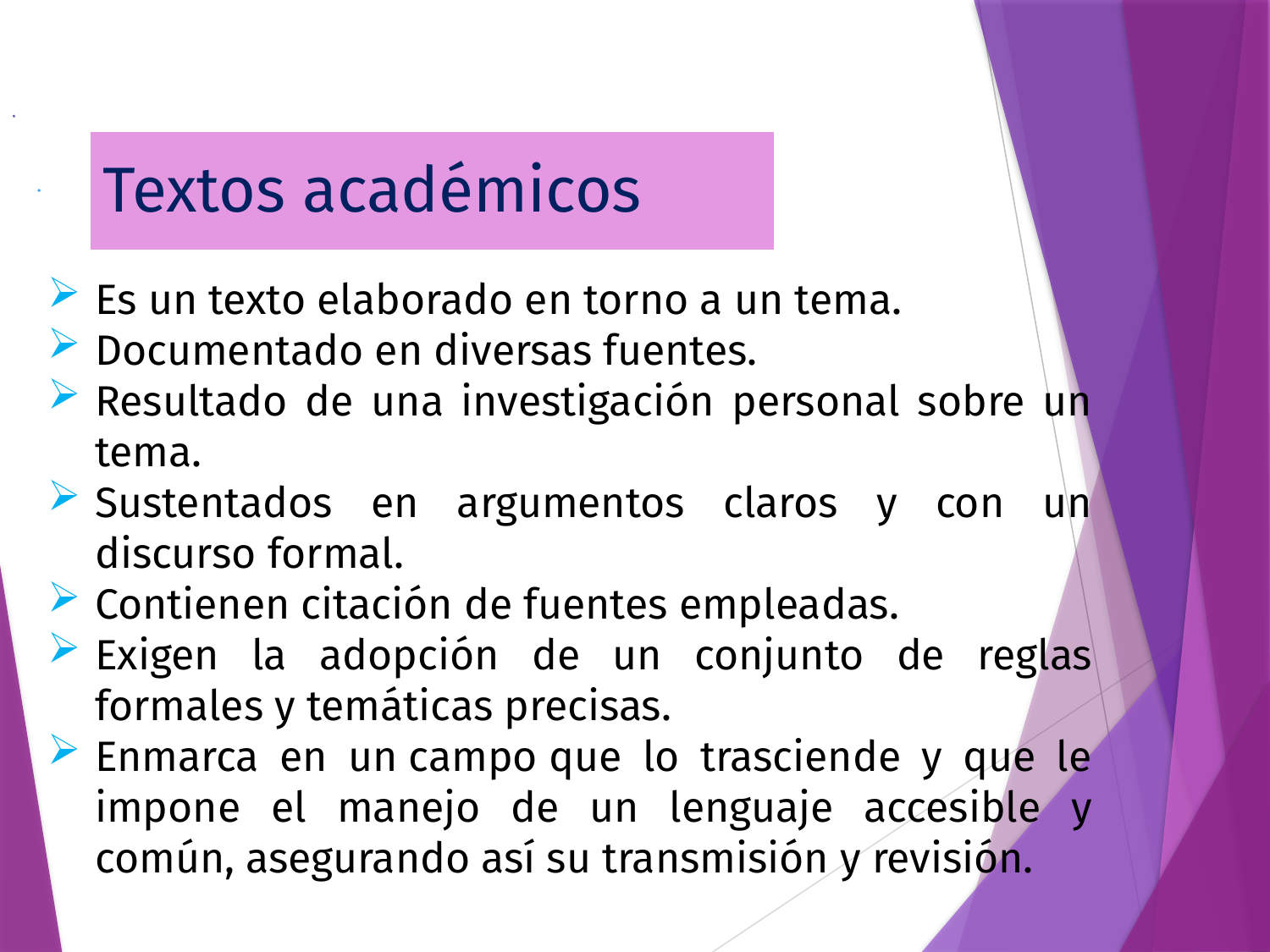

Textos académicos
Es un texto elaborado en torno a un tema.
Documentado en diversas fuentes.
Resultado de una investigación personal sobre un tema.
Sustentados en argumentos claros y con un discurso formal.
Contienen citación de fuentes empleadas.
Exigen la adopción de un conjunto de reglas formales y temáticas precisas.
Enmarca en un campo que lo trasciende y que le impone el manejo de un lenguaje accesible y común, asegurando así su transmisión y revisión.